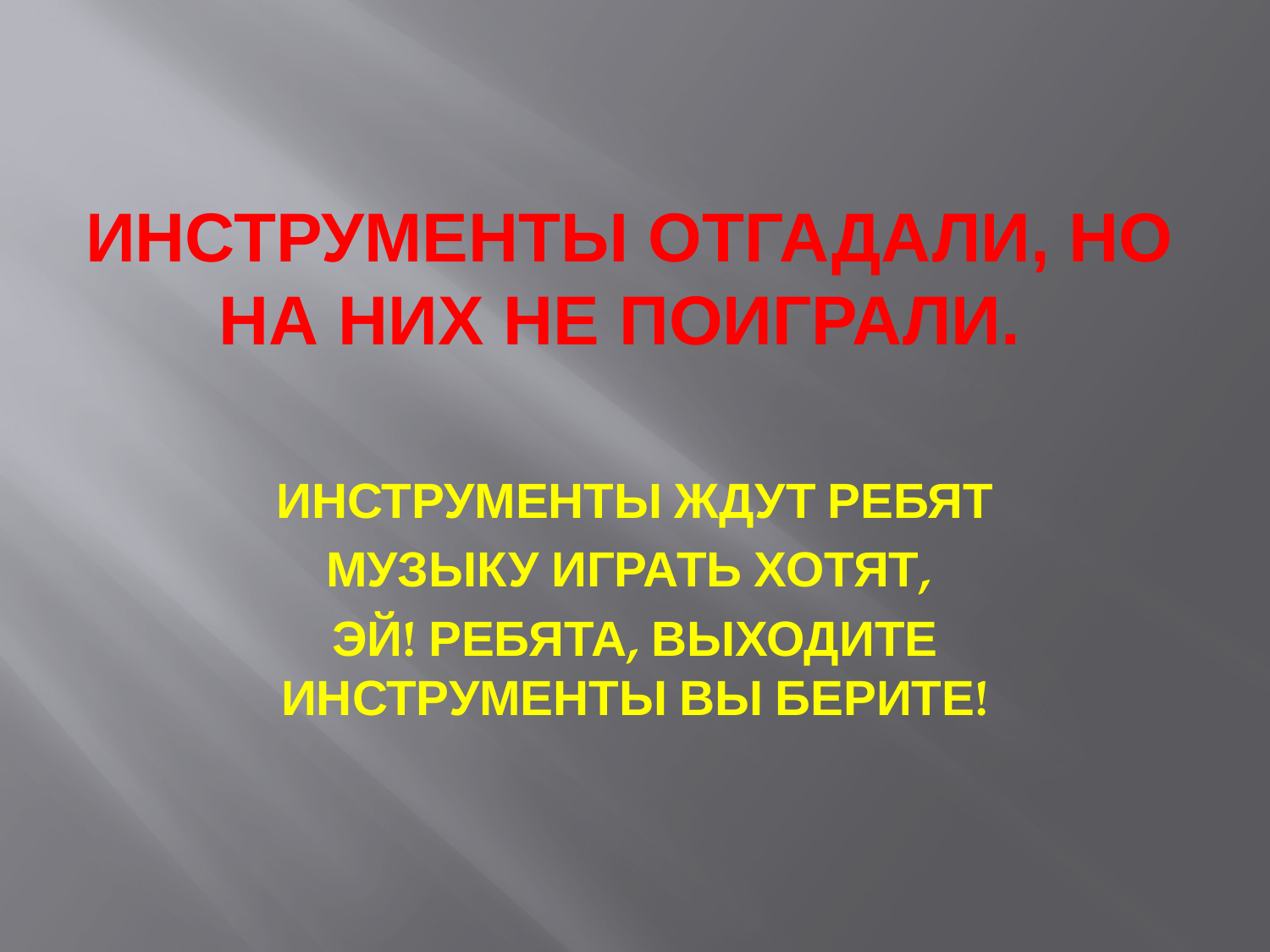

# ИНСТРУМЕНТЫ ОТГАДАЛИ, НО НА НИХ НЕ ПОИГРАЛИ.
ИНСТРУМЕНТЫ ЖДУТ РЕБЯТ
МУЗЫКУ ИГРАТЬ ХОТЯТ,
ЭЙ! РЕБЯТА, ВЫХОДИТЕ ИНСТРУМЕНТЫ ВЫ БЕРИТЕ!